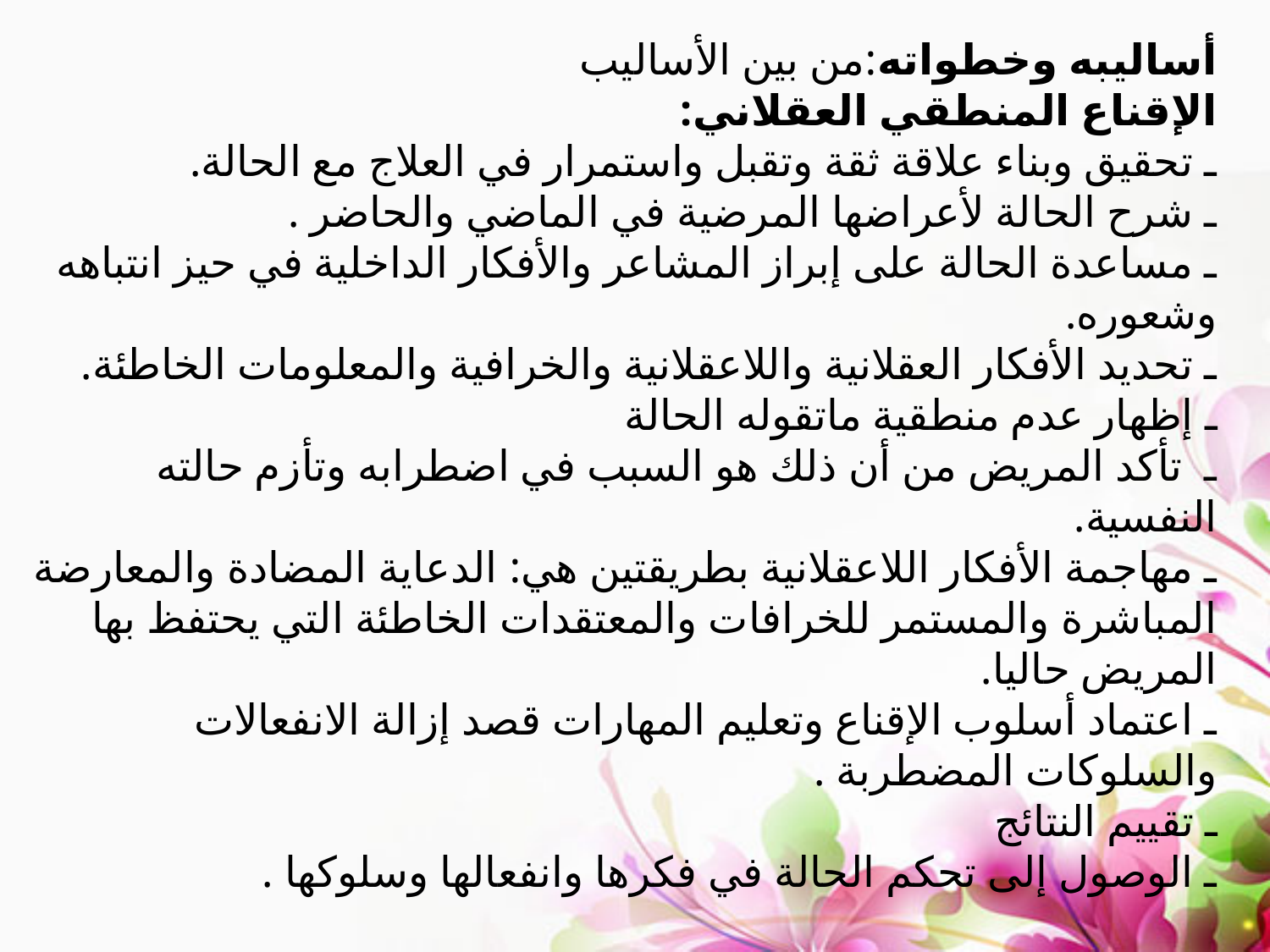

أساليبه وخطواته:من بين الأساليب
الإقناع المنطقي العقلاني:
ـ تحقيق وبناء علاقة ثقة وتقبل واستمرار في العلاج مع الحالة.
ـ شرح الحالة لأعراضها المرضية في الماضي والحاضر .
ـ مساعدة الحالة على إبراز المشاعر والأفكار الداخلية في حيز انتباهه وشعوره.
ـ تحديد الأفكار العقلانية واللاعقلانية والخرافية والمعلومات الخاطئة.
ـ إظهار عدم منطقية ماتقوله الحالة
ـ  تأكد المريض من أن ذلك هو السبب في اضطرابه وتأزم حالته النفسية.
ـ مهاجمة الأفكار اللاعقلانية بطريقتين هي: الدعاية المضادة والمعارضة المباشرة والمستمر للخرافات والمعتقدات الخاطئة التي يحتفظ بها المريض حاليا.
ـ اعتماد أسلوب الإقناع وتعليم المهارات قصد إزالة الانفعالات  والسلوكات المضطربة .
ـ تقييم النتائج
ـ الوصول إلى تحكم الحالة في فكرها وانفعالها وسلوكها .